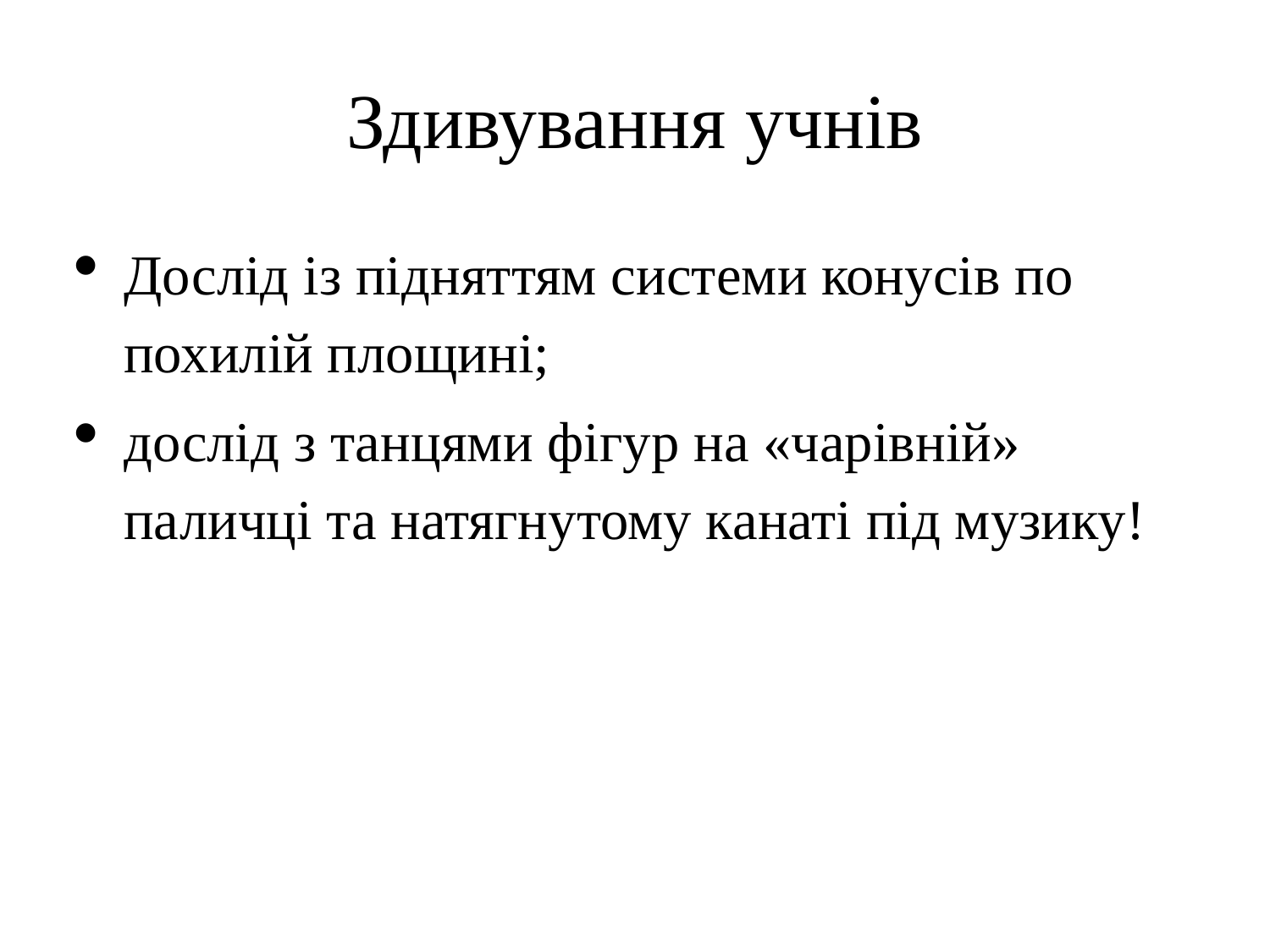

# Здивування учнів
Дослід із підняттям системи конусів по похилій площині;
дослід з танцями фігур на «чарівній» паличці та натягнутому канаті під музику!